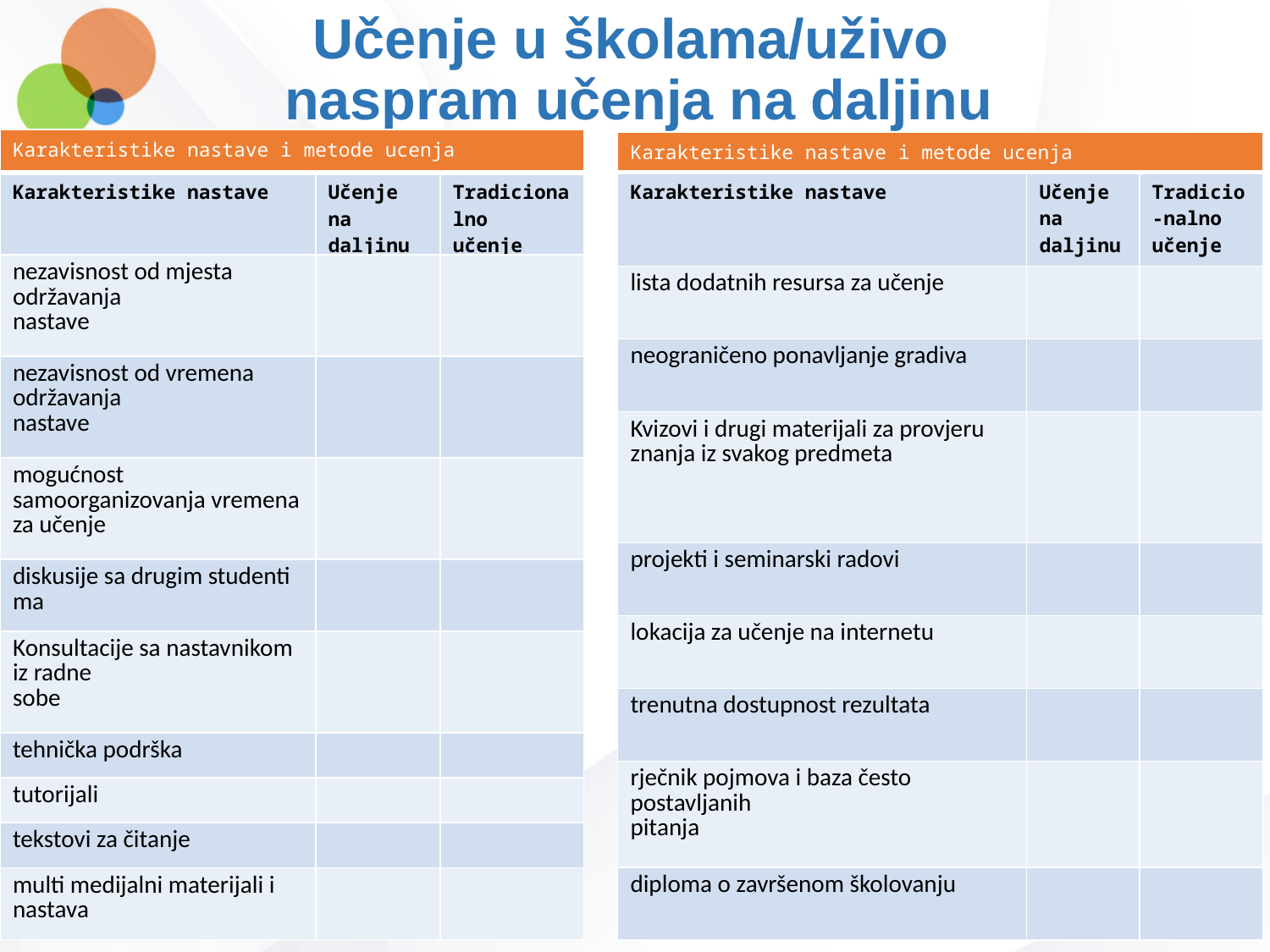

Učenje u školama/uživo
naspram učenja na daljinu
| Karakteristike nastave i metode ucenja |  |  |
| --- | --- | --- |
| Karakteristike nastave | Učenje na daljinu | Tradicionalno učenje |
| nezavisnost od mjesta održavanja nastave |  |  |
| nezavisnost od vremena održavanja nastave |  |  |
| mogućnost samoorganizovanja vremena za učenje |  |  |
| diskusije sa drugim studenti ma |  |  |
| Konsultacije sa nastavnikom iz radne sobe |  |  |
| tehnička podrška |  |  |
| tutorijali |  |  |
| tekstovi za čitanje |  |  |
| multi medijalni materijali i nastava |  |  |
| Karakteristike nastave i metode ucenja |  |  |
| --- | --- | --- |
| Karakteristike nastave | Učenje na daljinu | Tradicio-nalno učenje |
| lista dodatnih resursa za učenje |  |  |
| neograničeno ponavljanje gradiva |  |  |
| Kvizovi i drugi materijali za provjeru znanja iz svakog predmeta |  |  |
| projekti i seminarski radovi |  |  |
| lokacija za učenje na internetu |  |  |
| trenutna dostupnost rezultata |  |  |
| rječnik pojmova i baza često postavljanih pitanja |  |  |
| diploma o završenom školovanju |  |  |